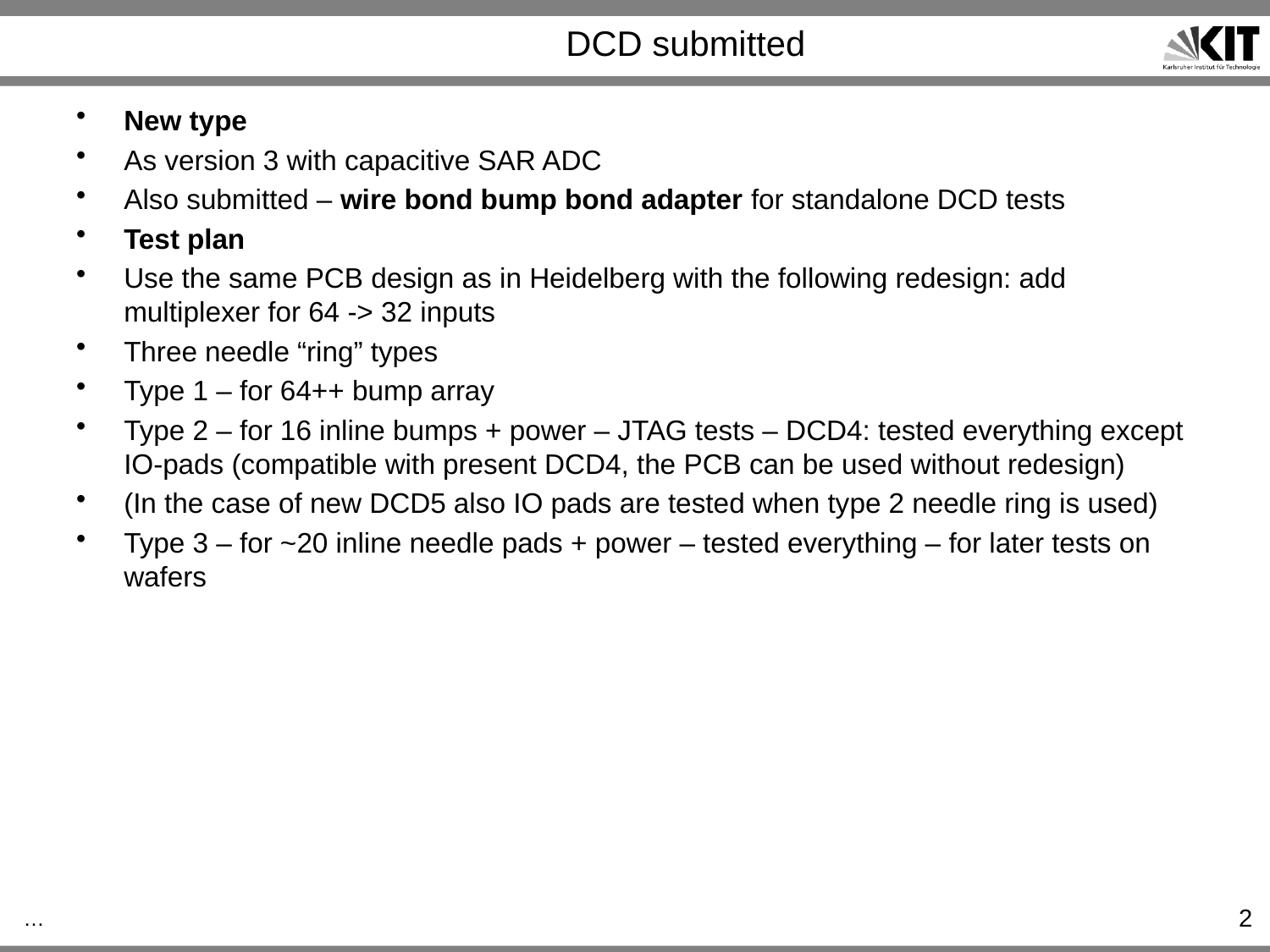

# DCD submitted
New type
As version 3 with capacitive SAR ADC
Also submitted – wire bond bump bond adapter for standalone DCD tests
Test plan
Use the same PCB design as in Heidelberg with the following redesign: add multiplexer for 64 -> 32 inputs
Three needle “ring” types
Type 1 – for 64++ bump array
Type 2 – for 16 inline bumps + power – JTAG tests – DCD4: tested everything except IO-pads (compatible with present DCD4, the PCB can be used without redesign)
(In the case of new DCD5 also IO pads are tested when type 2 needle ring is used)
Type 3 – for ~20 inline needle pads + power – tested everything – for later tests on wafers

2